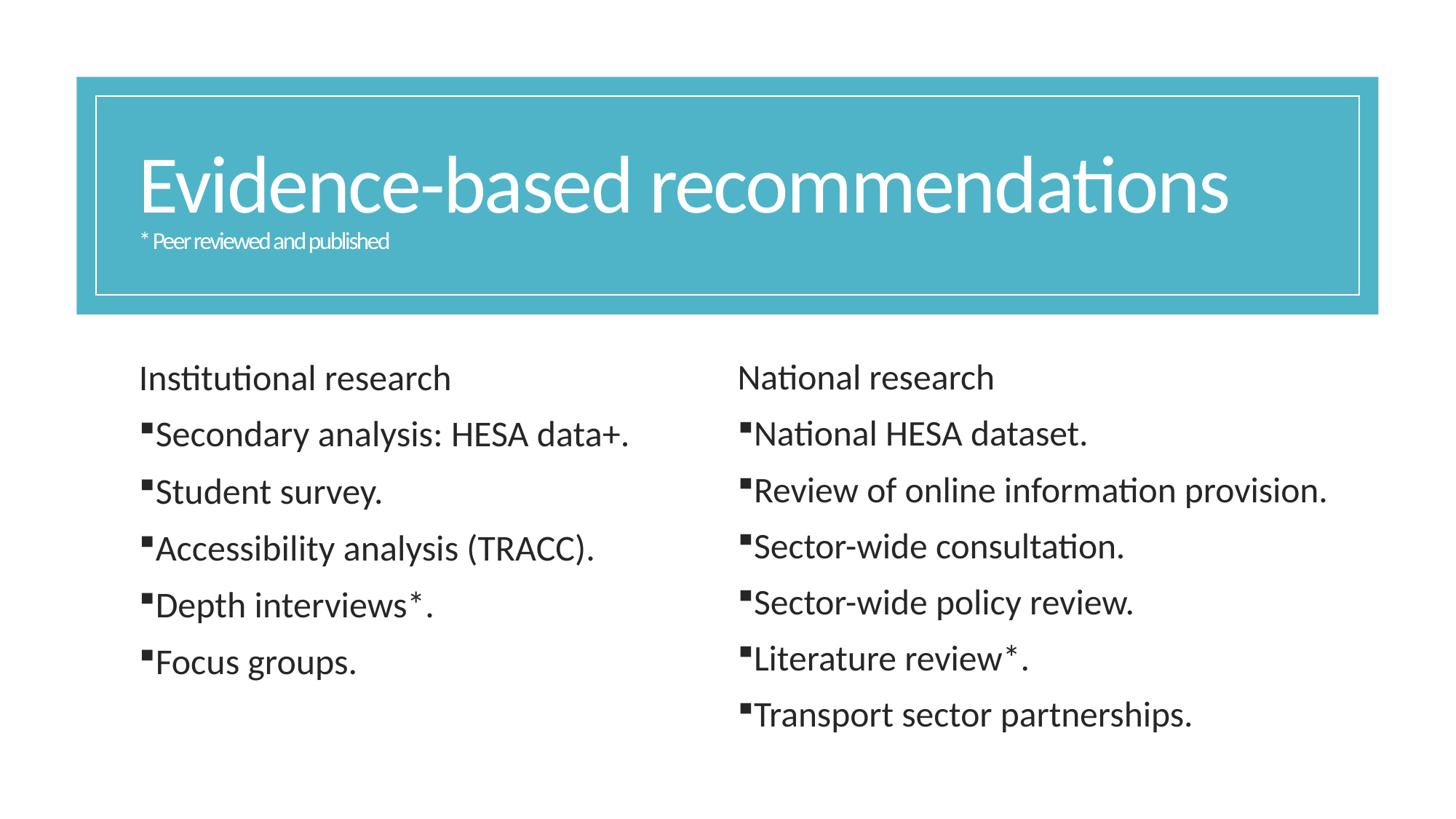

# Evidence-based recommendations * Peer reviewed and published
Institutional research
Secondary analysis: HESA data+.
Student survey.
Accessibility analysis (TRACC).
Depth interviews*.
Focus groups.
National research
National HESA dataset.
Review of online information provision.
Sector-wide consultation.
Sector-wide policy review.
Literature review*.
Transport sector partnerships.